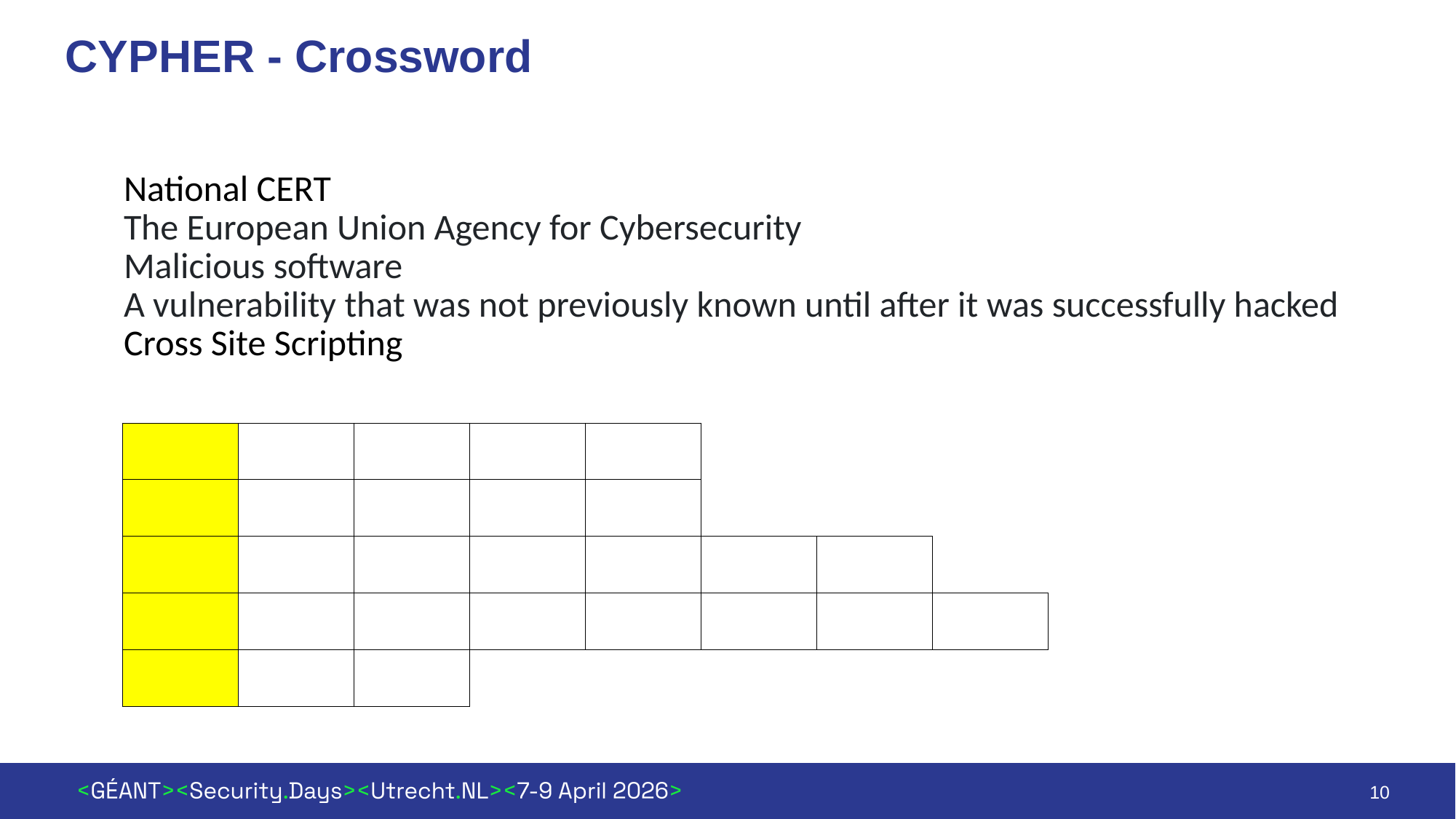

# CYPHER - Crossword
| National CERT |
| --- |
| The European Union Agency for Cybersecurity |
| Malicious software |
| A vulnerability that was not previously known until after it was successfully hacked |
| Cross Site Scripting |
|  |  |  |  |  |  |  |  |
| --- | --- | --- | --- | --- | --- | --- | --- |
|  |  |  |  |  |  |  |  |
|  |  |  |  |  |  |  |  |
|  |  |  |  |  |  |  |  |
|  |  |  |  |  |  |  |  |
10